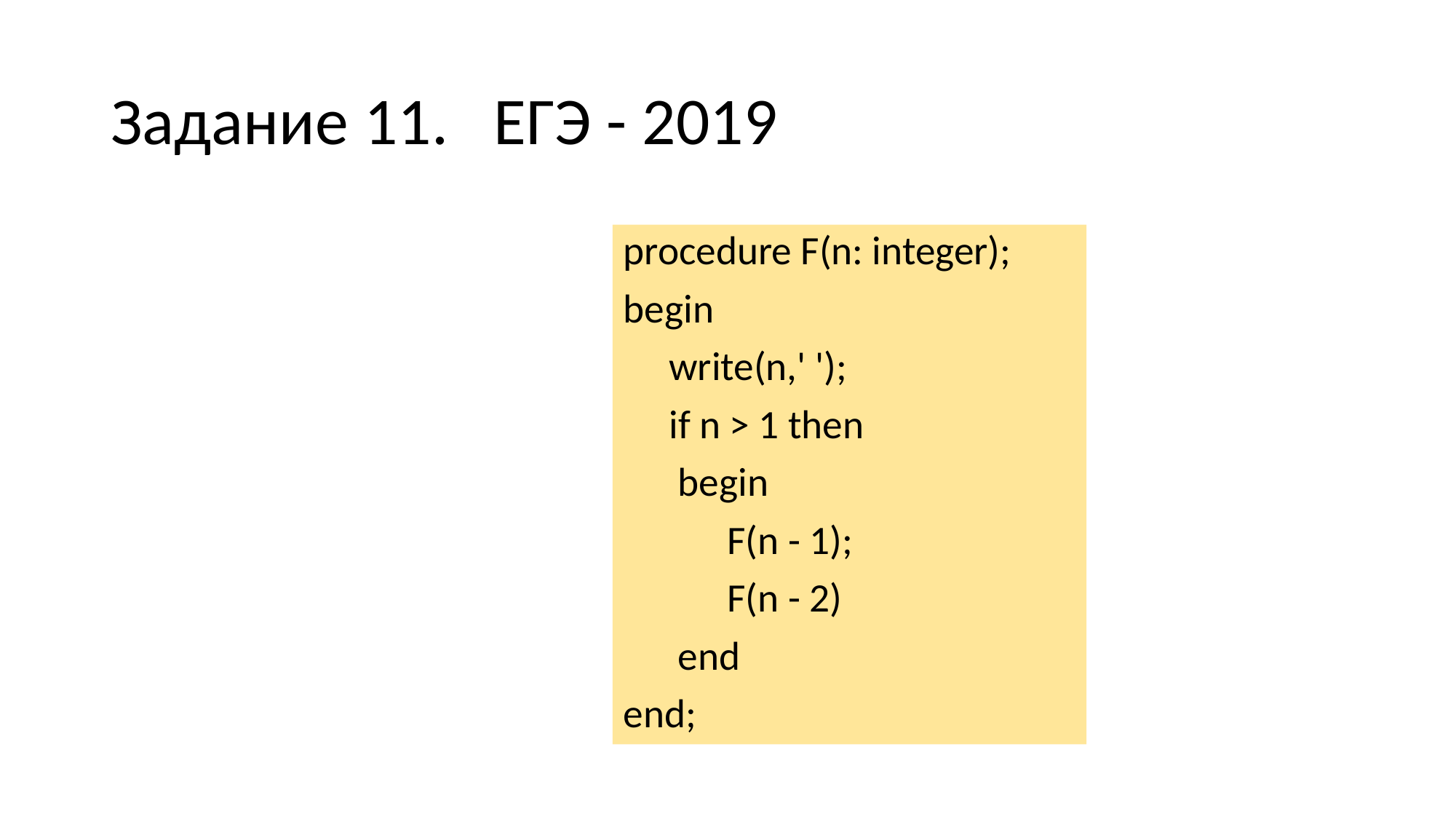

# Задание 11.   ЕГЭ - 2019
procedure F(n: integer);
begin
     write(n,' ');
     if n > 1 then
      begin
        	F(n - 1);
        	F(n - 2)
      end
end;